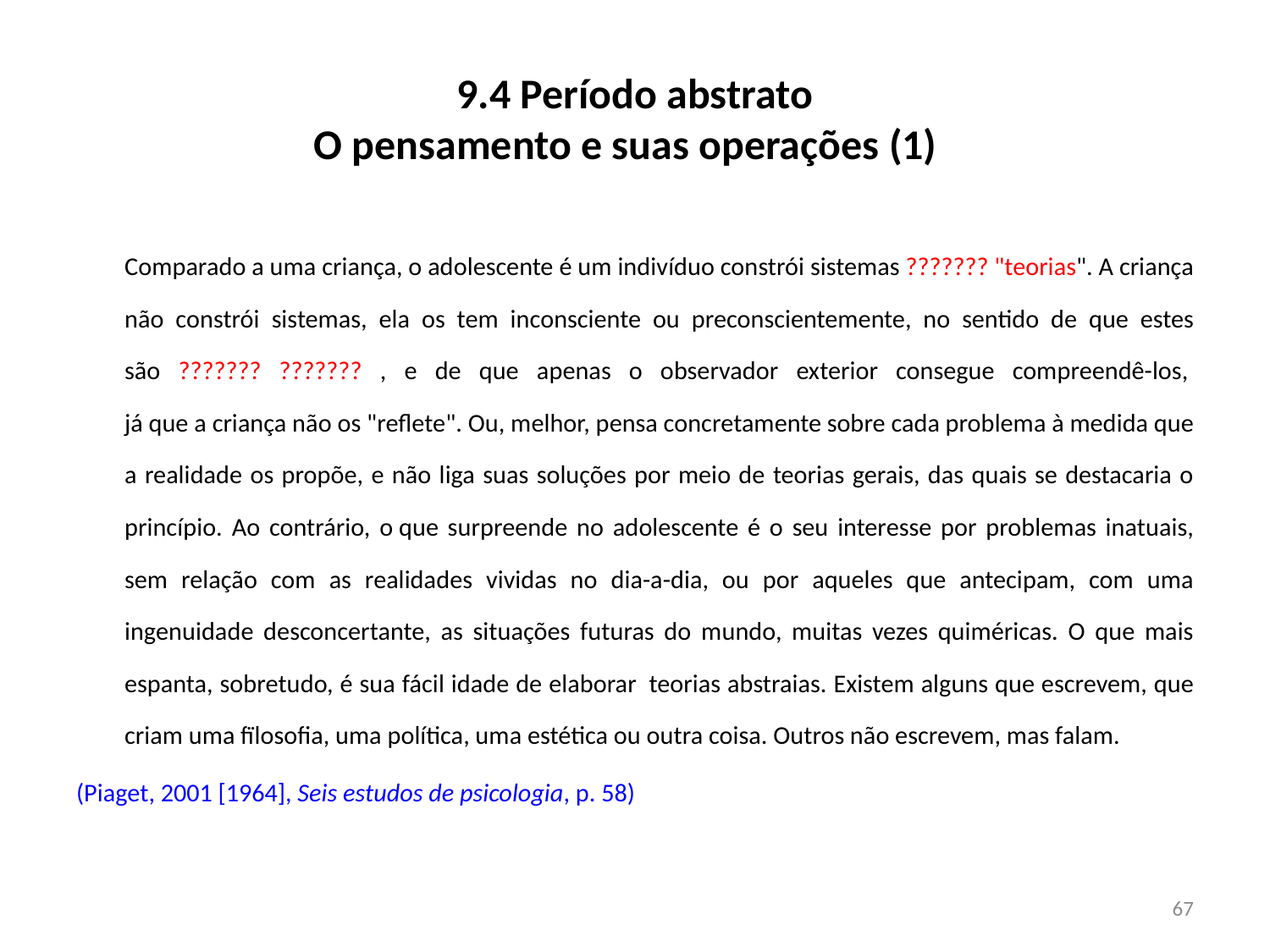

# 9.4 Período abstrato O pensamento e suas operações (1)
 	Comparado a uma criança, o adolescente é um indivíduo constrói sistemas ??????? "teorias". A criança não constrói sistemas, ela os tem inconsciente ou preconscientemente, no sentido de que estes são ??????? ??????? , e de que apenas o observador exterior consegue compreendê-los, 
já que a criança não os "reflete". Ou, melhor, pensa concretamente sobre cada problema à medida que a realidade os propõe, e não liga suas soluções por meio de teorias gerais, das quais se destacaria o princípio. Ao contrário, o que surpreende no adolescente é o seu interesse por problemas inatuais, sem relação com as realidades vividas no dia-a-dia, ou por aqueles que antecipam, com uma ingenuidade desconcertante, as situações futuras do mundo, muitas vezes quiméricas. O que mais espanta, sobretudo, é sua fácil idade de elaborar  teorias abstraias. Existem alguns que escrevem, que criam uma fïlosofia, uma política, uma estética ou outra coisa. Outros não escrevem, mas falam.
(Piaget, 2001 [1964], Seis estudos de psicologia, p. 58)

67